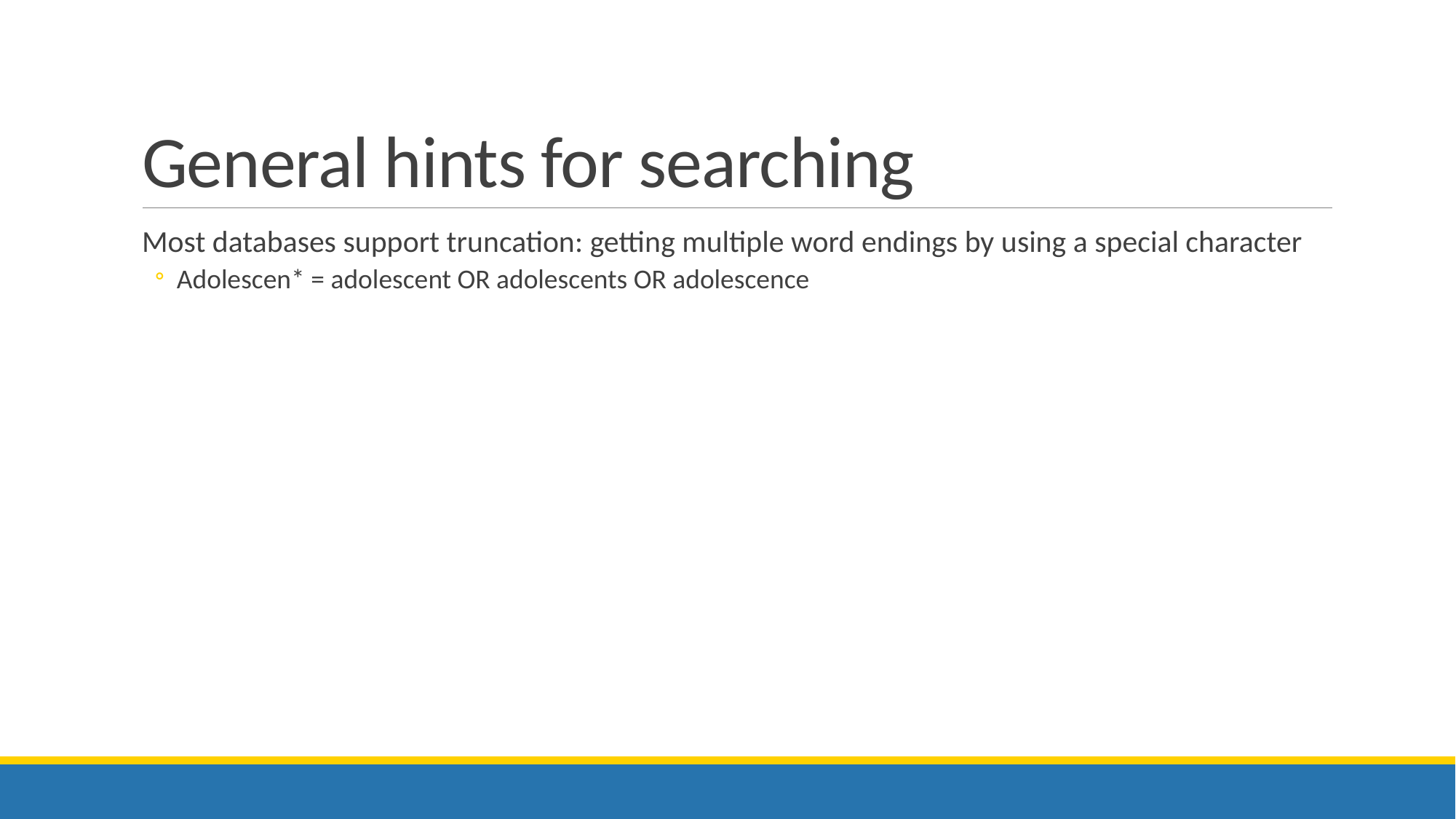

# General hints for searching
Most databases support truncation: getting multiple word endings by using a special character
Adolescen* = adolescent OR adolescents OR adolescence